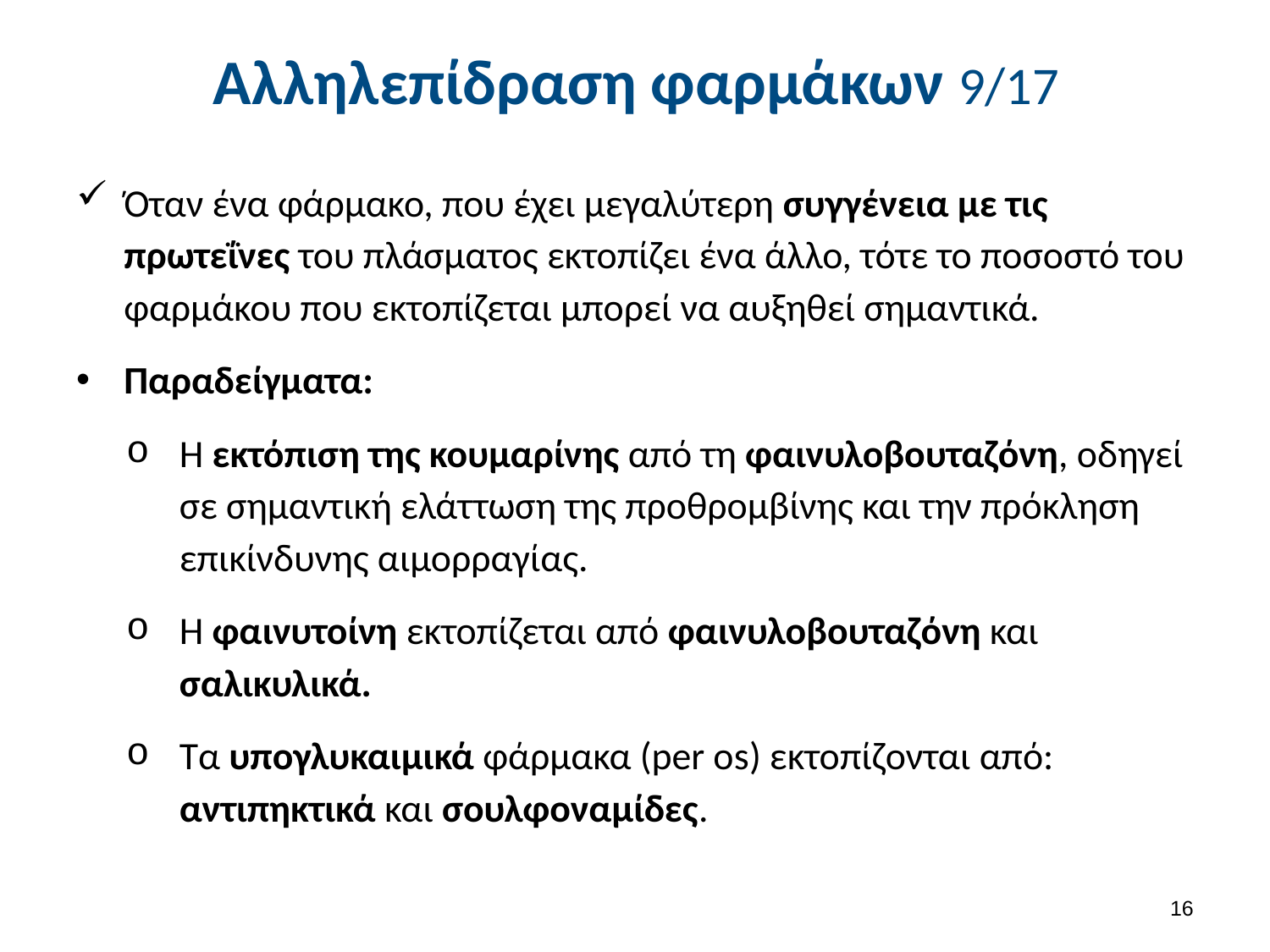

# Αλληλεπίδραση φαρμάκων 9/17
Όταν ένα φάρμακο, που έχει μεγαλύτερη συγγένεια με τις πρωτεΐνες του πλάσμα­τος εκτοπίζει ένα άλλο, τότε το ποσοστό του φαρμάκου που εκτοπίζεται μπορεί να αυξηθεί σημαντικά.
Παραδείγματα:
Η εκτόπιση της κουμαρίνης από τη φαινυλοβουταζόνη, οδηγεί σε σημαντική ελάττωση της προθρομβίνης και την πρόκληση επικίνδυνης αιμορραγίας.
Η φαινυτοίνη εκτοπίζεται από φαινυλοβουταζόνη και σαλικυλικά.
Τα υπογλυκαιμικά φάρμακα (per os) εκτοπίζονται από: αντιπηκτικά και σουλφοναμίδες.
16